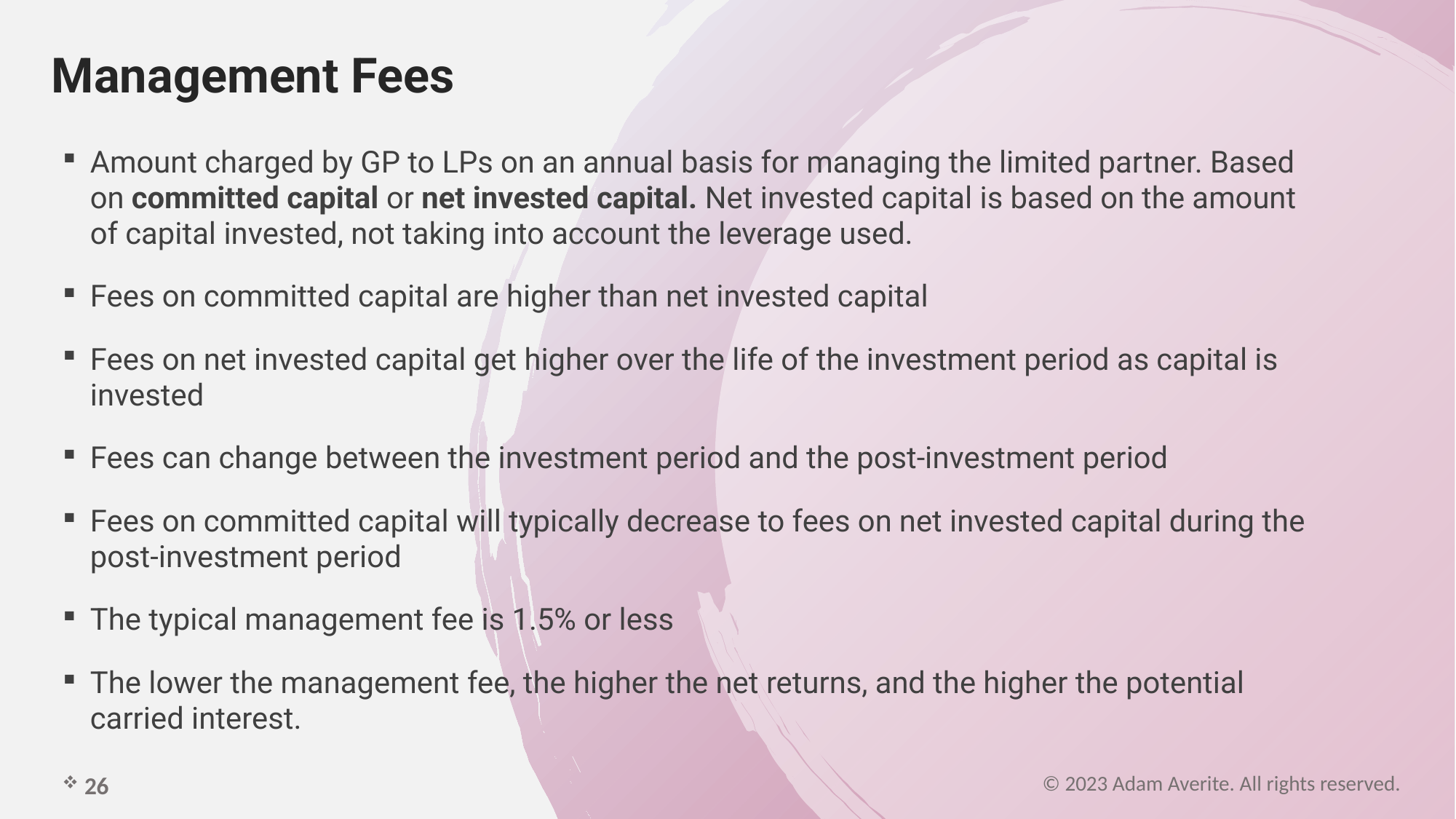

# Management Fees
| Amount charged by GP to LPs on an annual basis for managing the limited partner. Based on committed capital or net invested capital. Net invested capital is based on the amount of capital invested, not taking into account the leverage used. Fees on committed capital are higher than net invested capital Fees on net invested capital get higher over the life of the investment period as capital is invested Fees can change between the investment period and the post-investment period Fees on committed capital will typically decrease to fees on net invested capital during the post-investment period The typical management fee is 1.5% or less The lower the management fee, the higher the net returns, and the higher the potential carried interest. |
| --- |
 26
© 2023 Adam Averite. All rights reserved.